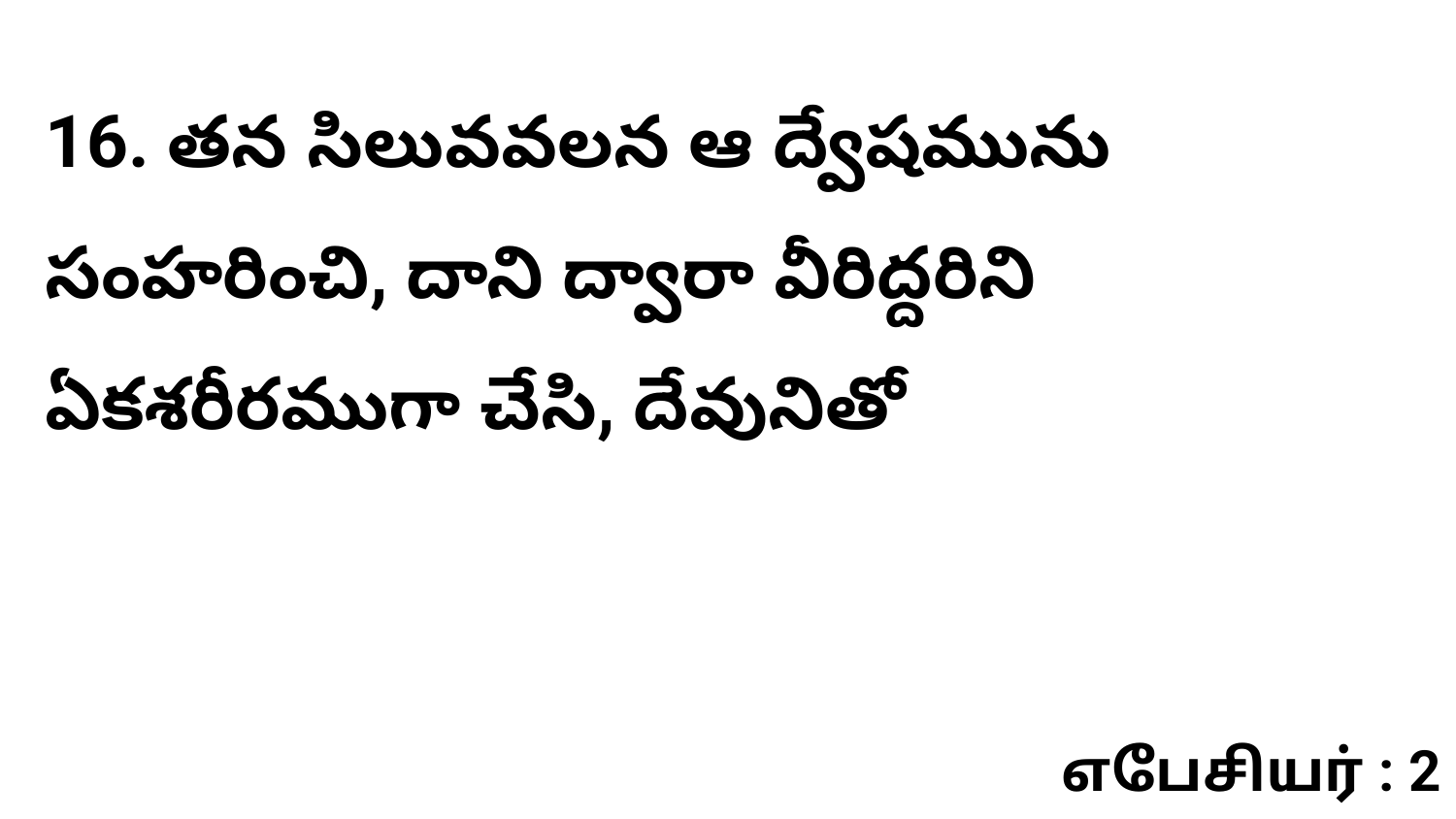

16. తన సిలువవలన ఆ ద్వేషమును సంహరించి, దాని ద్వారా వీరిద్దరిని ఏకశరీరముగా చేసి, దేవునితో
எபேசியர் : 2